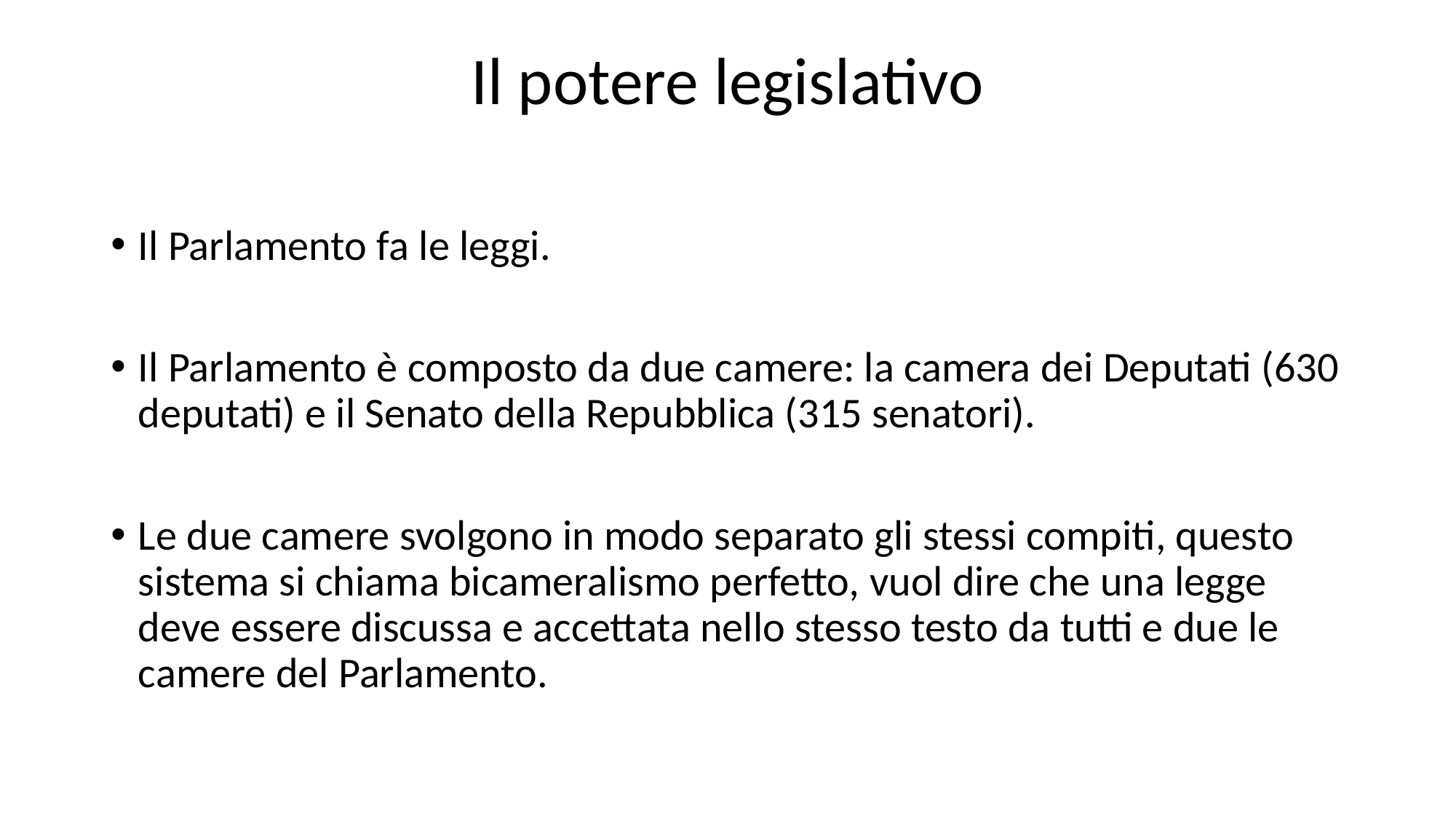

# Il potere legislativo
Il Parlamento fa le leggi.

Il Parlamento è composto da due camere: la camera dei Deputati (630 deputati) e il Senato della Repubblica (315 senatori).

Le due camere svolgono in modo separato gli stessi compiti, questo sistema si chiama bicameralismo perfetto, vuol dire che una legge deve essere discussa e accettata nello stesso testo da tutti e due le camere del Parlamento.